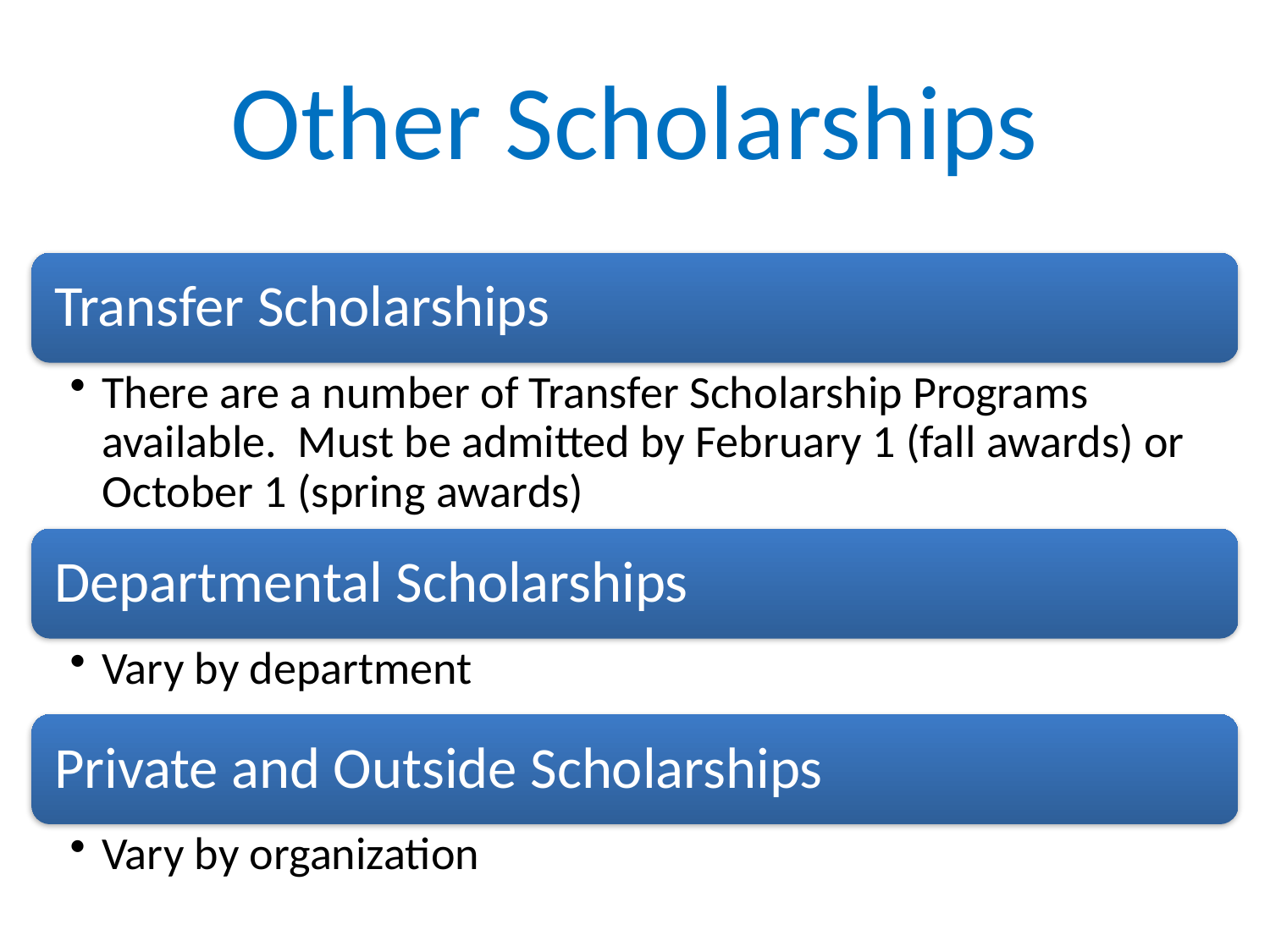

# Other Scholarships
Transfer Scholarships
There are a number of Transfer Scholarship Programs available.  Must be admitted by February 1 (fall awards) or October 1 (spring awards)
Departmental Scholarships
Vary by department
Private and Outside Scholarships
Vary by organization